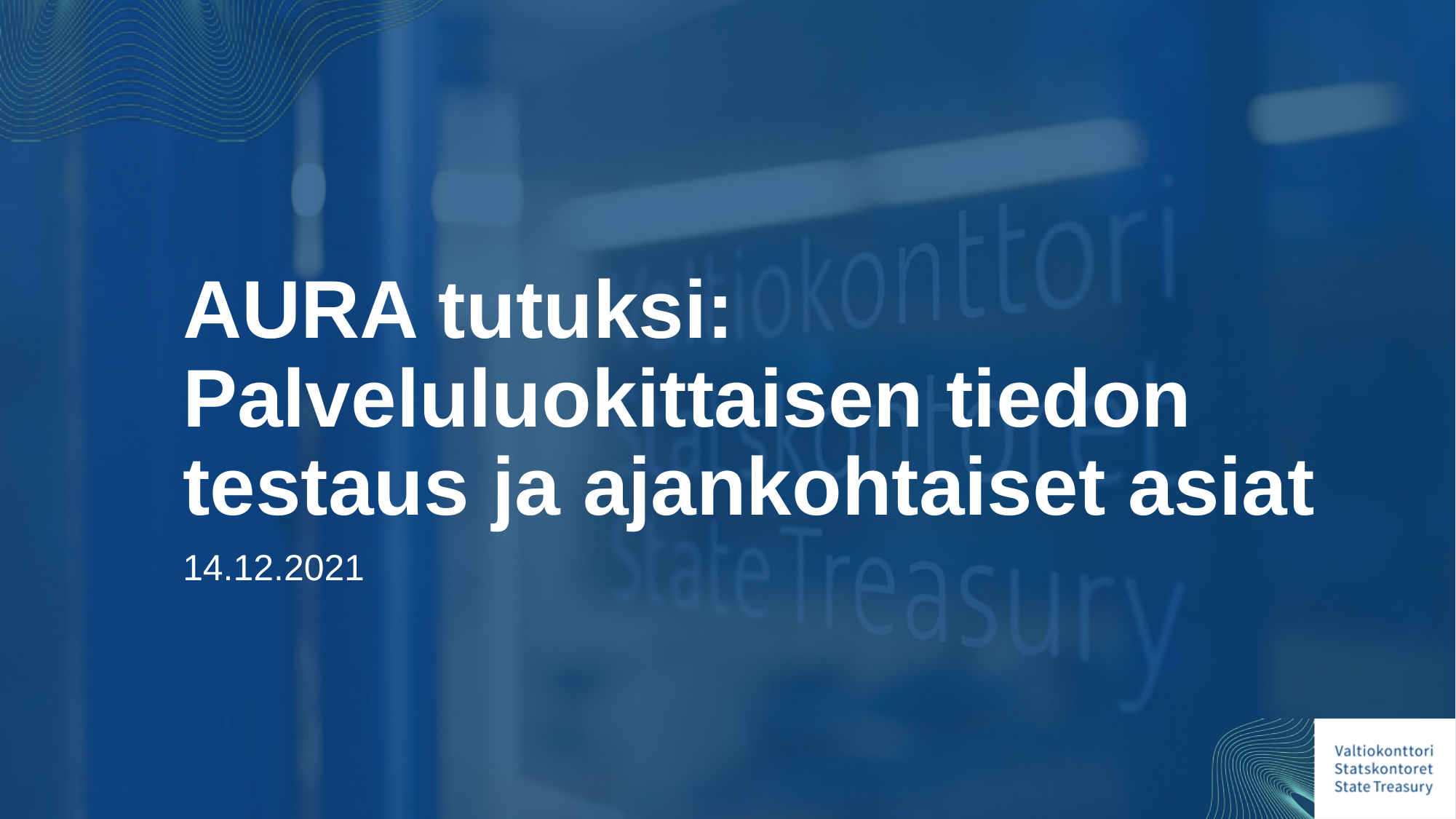

# AURA tutuksi: Palveluluokittaisen tiedon testaus ja ajankohtaiset asiat
14.12.2021
8.12.2021